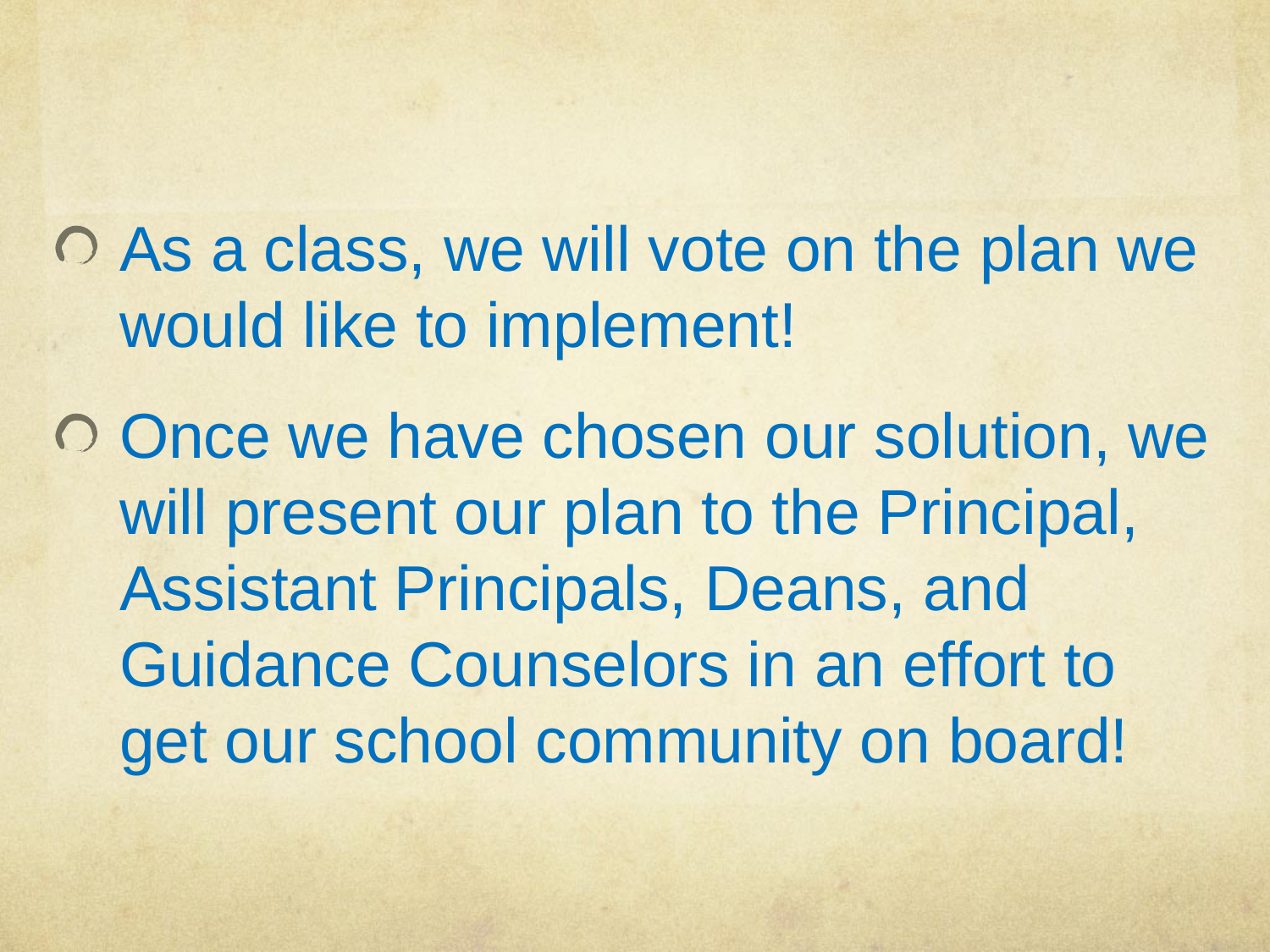

As a class, we will vote on the plan we would like to implement!
Once we have chosen our solution, we will present our plan to the Principal, Assistant Principals, Deans, and Guidance Counselors in an effort to get our school community on board!